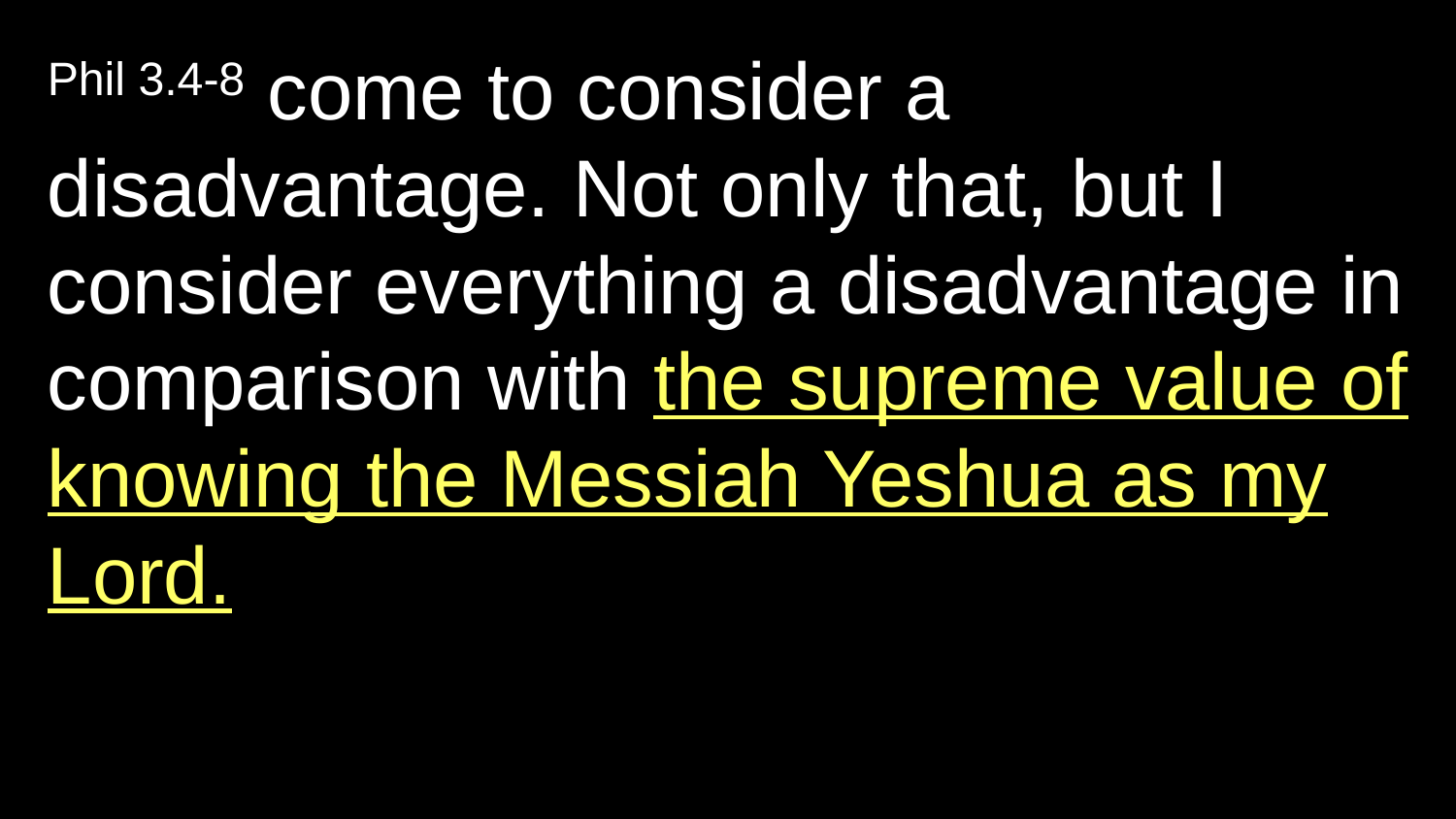

Phil 3.4-8 come to consider a disadvantage. Not only that, but I consider everything a disadvantage in comparison with the supreme value of knowing the Messiah Yeshua as my Lord.